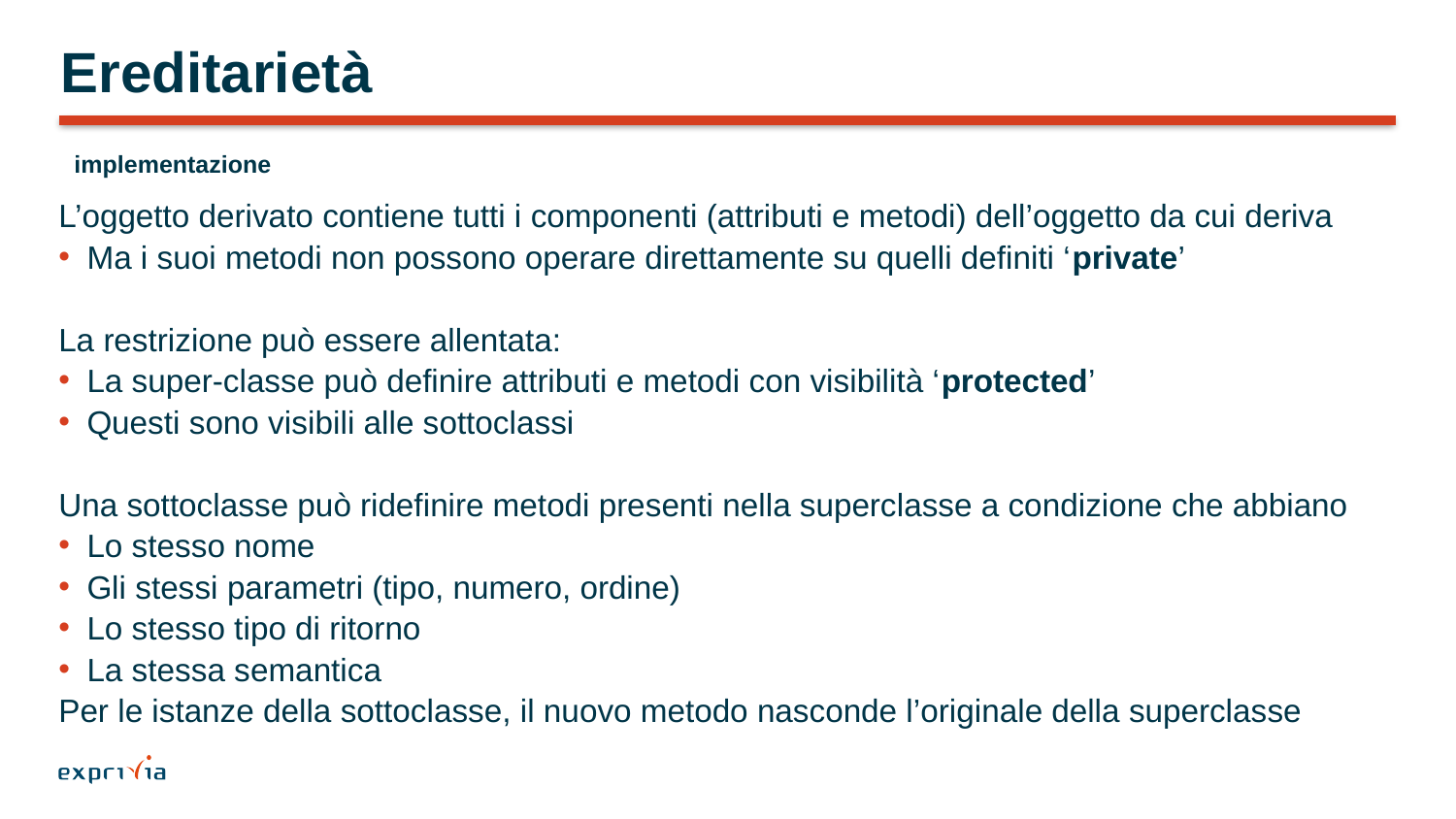

# Ereditarietà
implementazione
L’oggetto derivato contiene tutti i componenti (attributi e metodi) dell’oggetto da cui deriva
Ma i suoi metodi non possono operare direttamente su quelli definiti ‘private’

La restrizione può essere allentata:
La super-classe può definire attributi e metodi con visibilità ‘protected’
Questi sono visibili alle sottoclassi

Una sottoclasse può ridefinire metodi presenti nella superclasse a condizione che abbiano
Lo stesso nome
Gli stessi parametri (tipo, numero, ordine)
Lo stesso tipo di ritorno
La stessa semantica
Per le istanze della sottoclasse, il nuovo metodo nasconde l’originale della superclasse